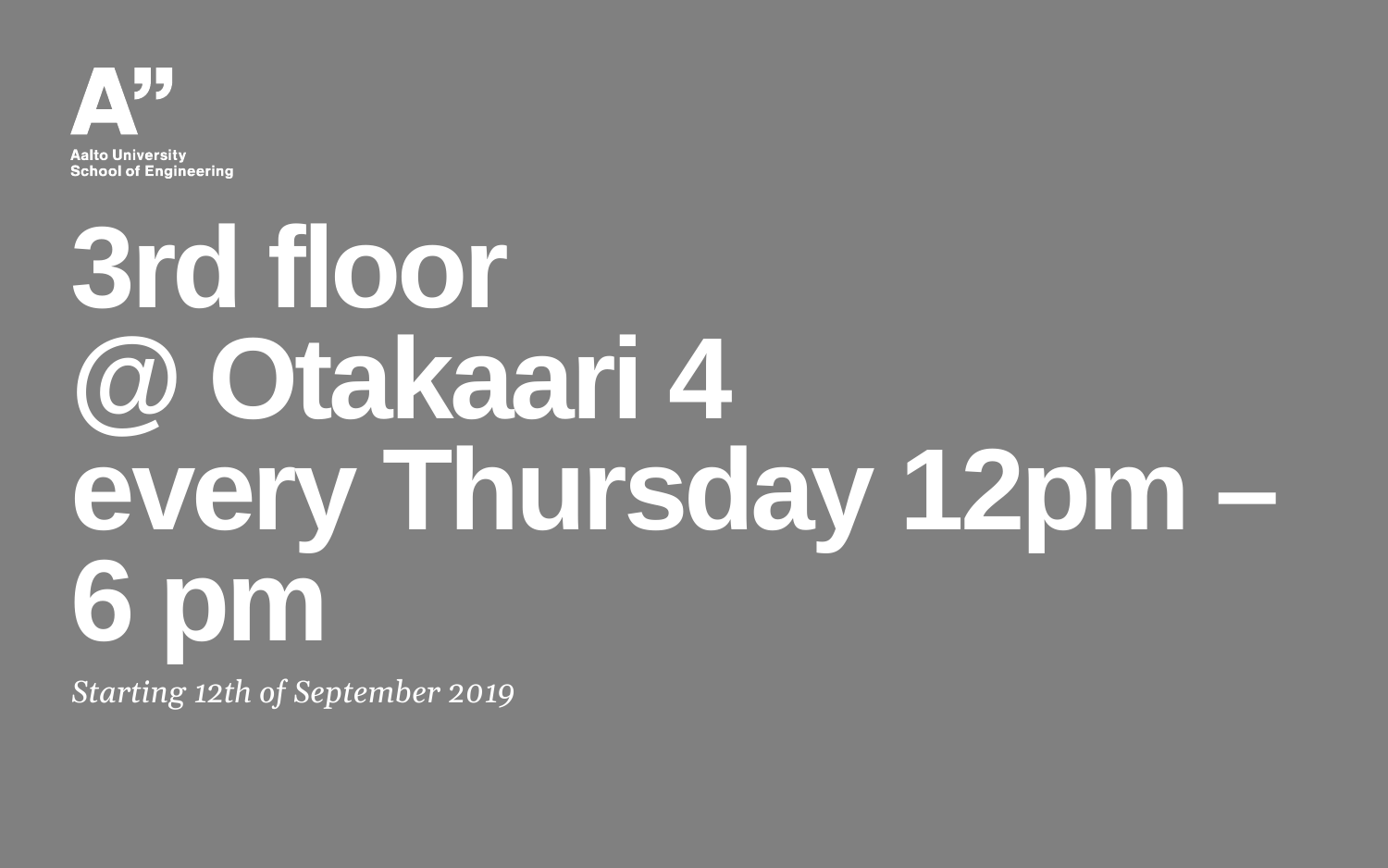

# 3rd floor @ Otakaari 4 every Thursday 12pm – 6 pm
Starting 12th of September 2019